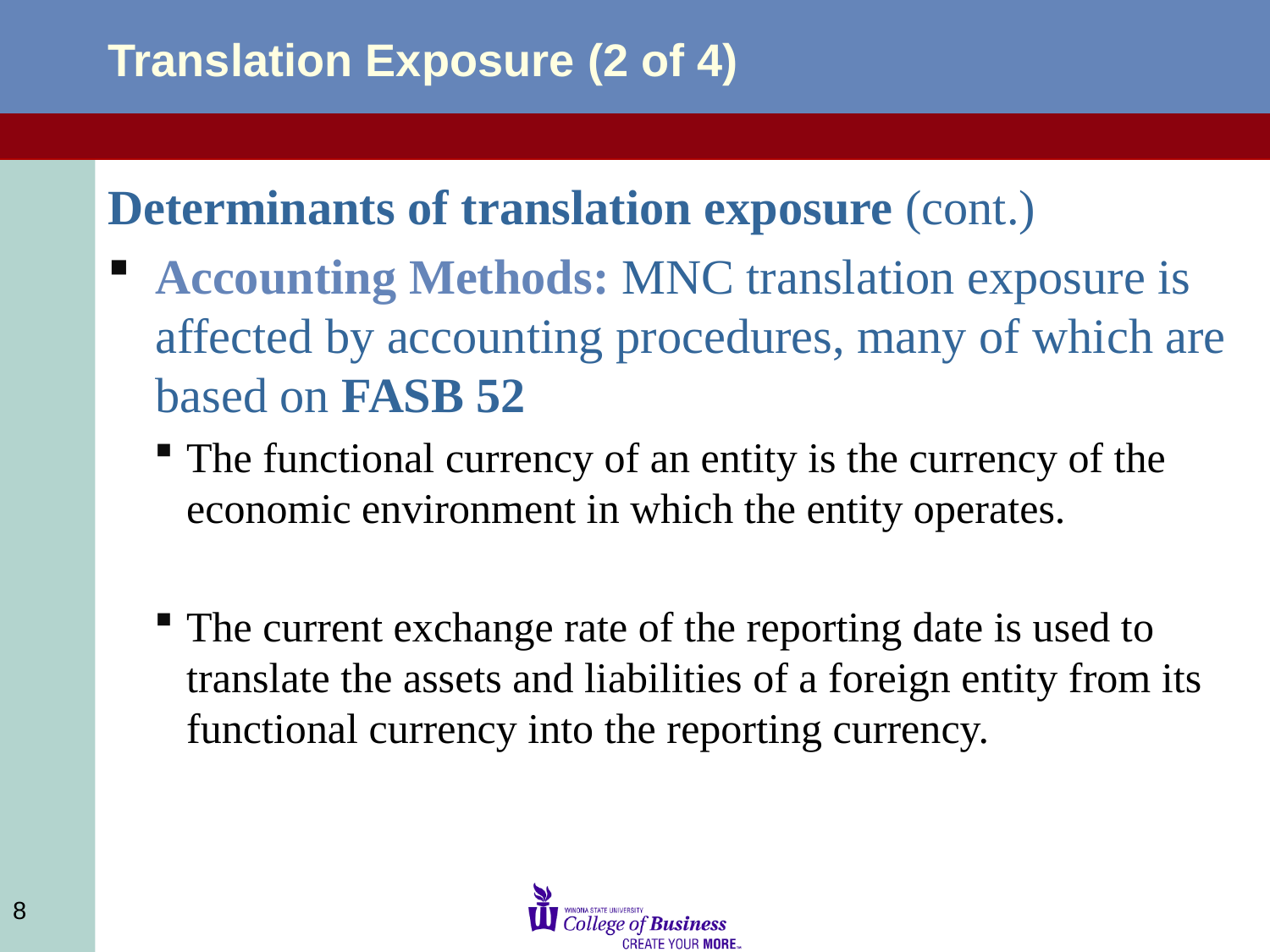

# Translation Exposure (2 of 4)
Determinants of translation exposure (cont.)
Accounting Methods: MNC translation exposure is affected by accounting procedures, many of which are based on FASB 52
The functional currency of an entity is the currency of the economic environment in which the entity operates.

The current exchange rate of the reporting date is used to translate the assets and liabilities of a foreign entity from its functional currency into the reporting currency.

8